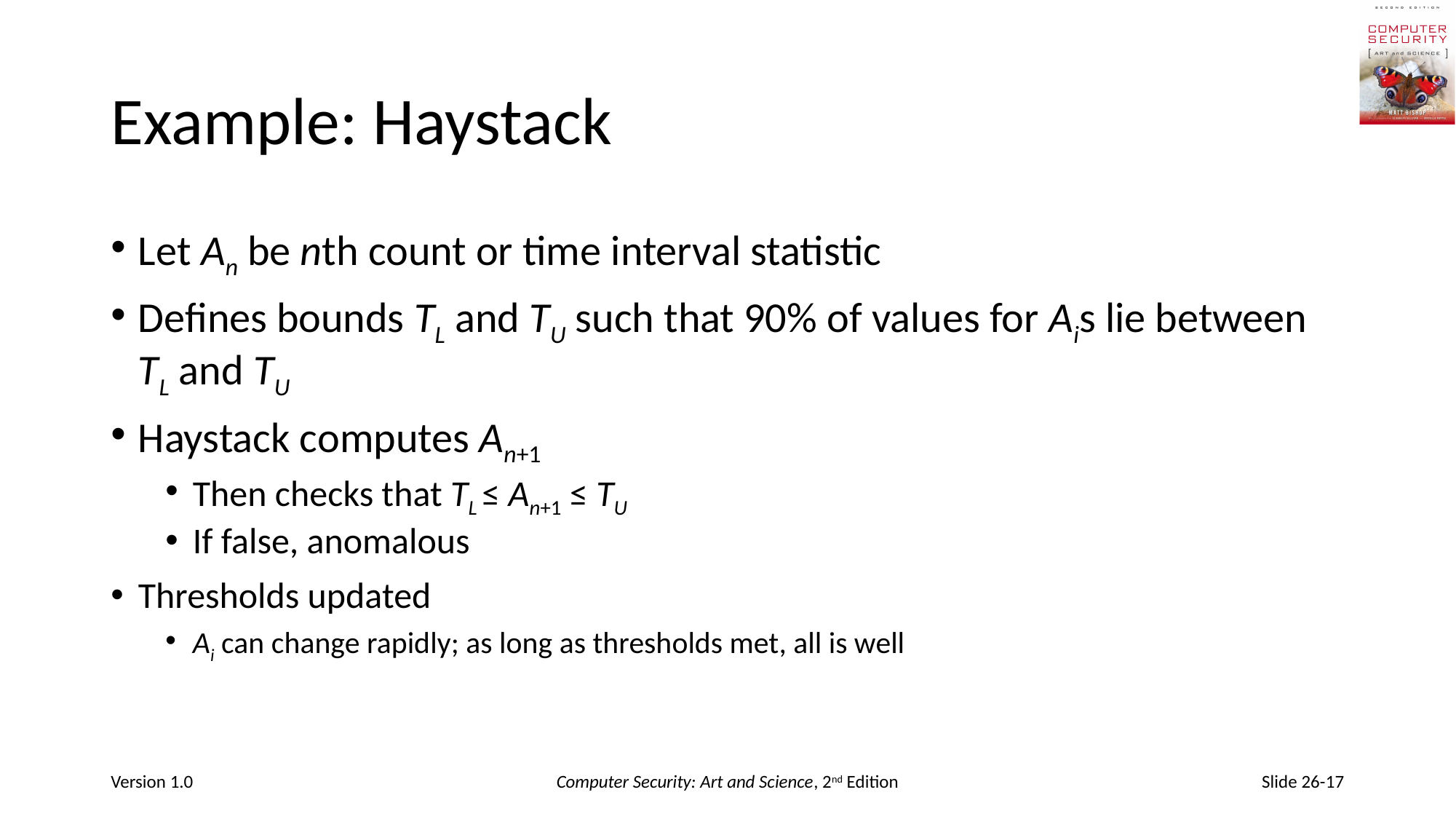

# Example: Haystack
Let An be nth count or time interval statistic
Defines bounds TL and TU such that 90% of values for Ais lie between TL and TU
Haystack computes An+1
Then checks that TL ≤ An+1 ≤ TU
If false, anomalous
Thresholds updated
Ai can change rapidly; as long as thresholds met, all is well
Version 1.0
Computer Security: Art and Science, 2nd Edition
Slide 26-17